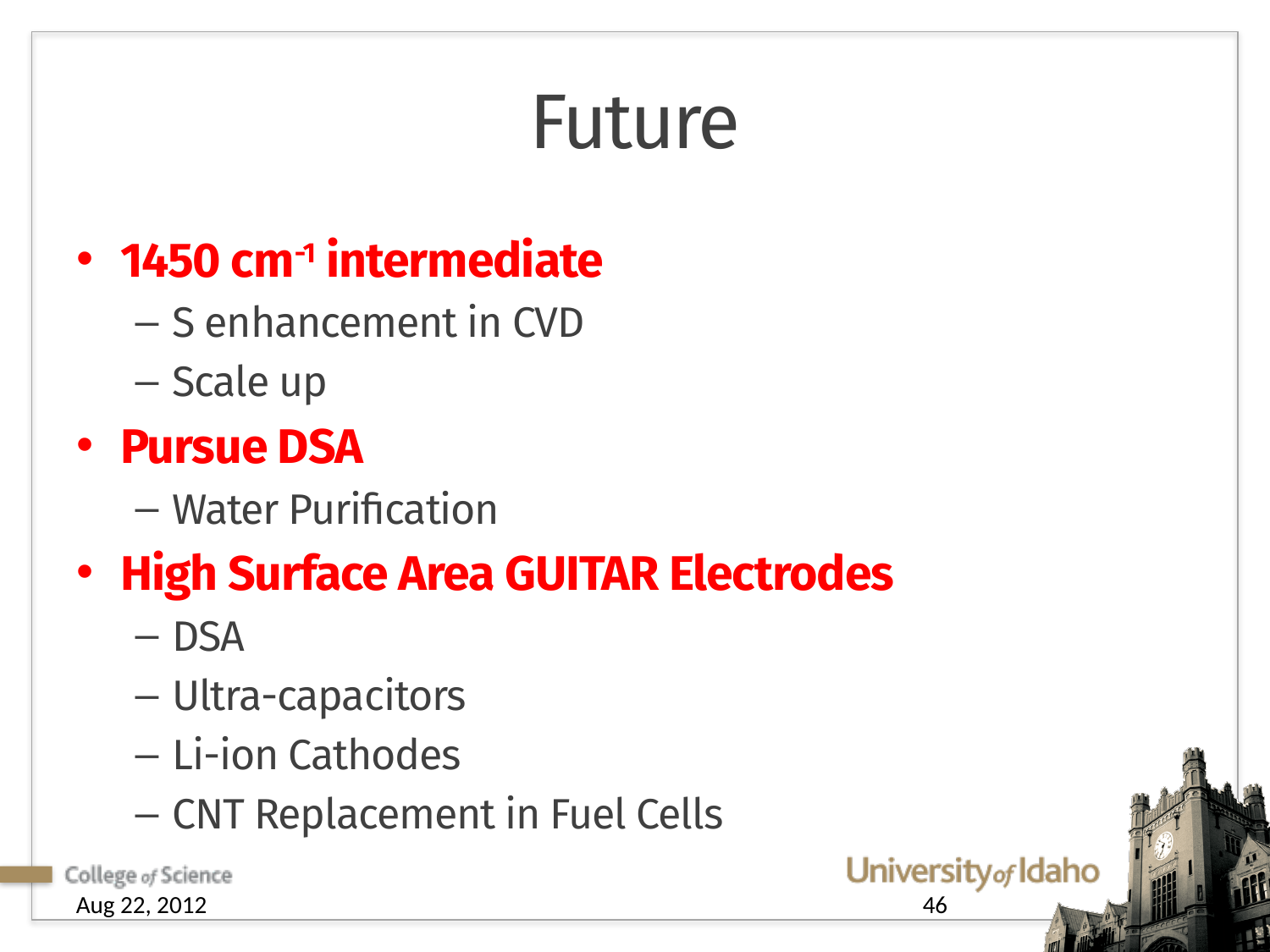

# Future
1450 cm-1 intermediate
S enhancement in CVD
Scale up
Pursue DSA
Water Purification
High Surface Area GUITAR Electrodes
DSA
Ultra-capacitors
Li-ion Cathodes
CNT Replacement in Fuel Cells

Aug 22, 2012
46